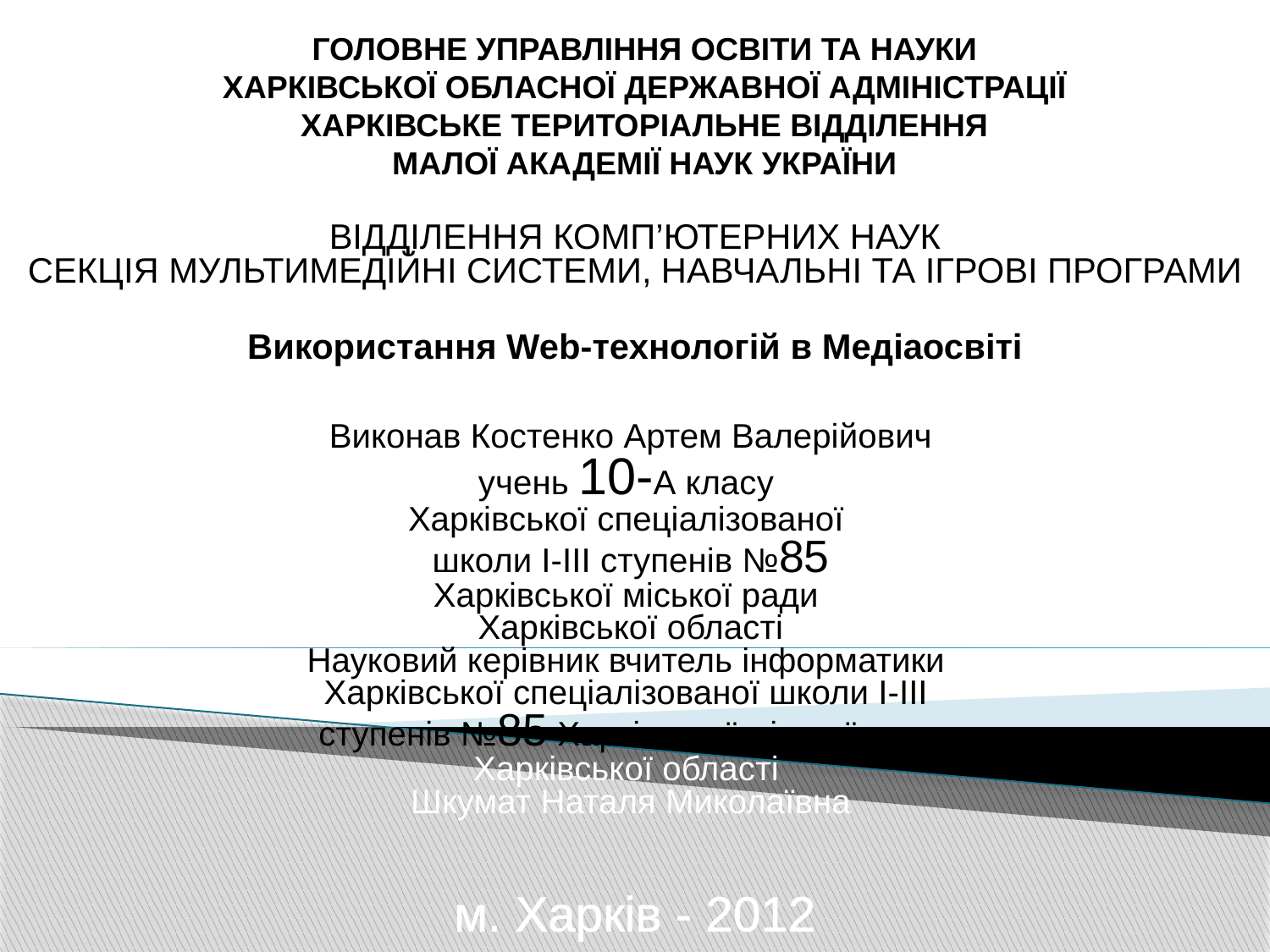

# ГОЛОВНЕ УПРАВЛІННЯ ОСВІТИ ТА НАУКИ ХАРКІВСЬКОЇ ОБЛАСНОЇ ДЕРЖАВНОЇ АДМІНІСТРАЦІЇ ХАРКІВСЬКЕ ТЕРИТОРІАЛЬНЕ ВІДДІЛЕННЯ МАЛОЇ АКАДЕМІЇ НАУК УКРАЇНИ
ВІДДІЛЕННЯ КОМП’ЮТЕРНИХ НАУК
СЕКЦІЯ МУЛЬТИМЕДІЙНІ СИСТЕМИ, НАВЧАЛЬНІ ТА ІГРОВІ ПРОГРАМИ

Використання Web-технологій в Медіаосвіті
Виконав Костенко Артем Валерійович
учень 10-А класу
Харківської спеціалізованої
школи І-ІІІ ступенів №85
Харківської міської ради
Харківської області
Науковий керівник вчитель інформатики
Харківської спеціалізованої школи І-ІІІ
ступенів №85 Харківської міської ради
Харківської області
Шкумат Наталя Миколаївна

м. Харків - 2012